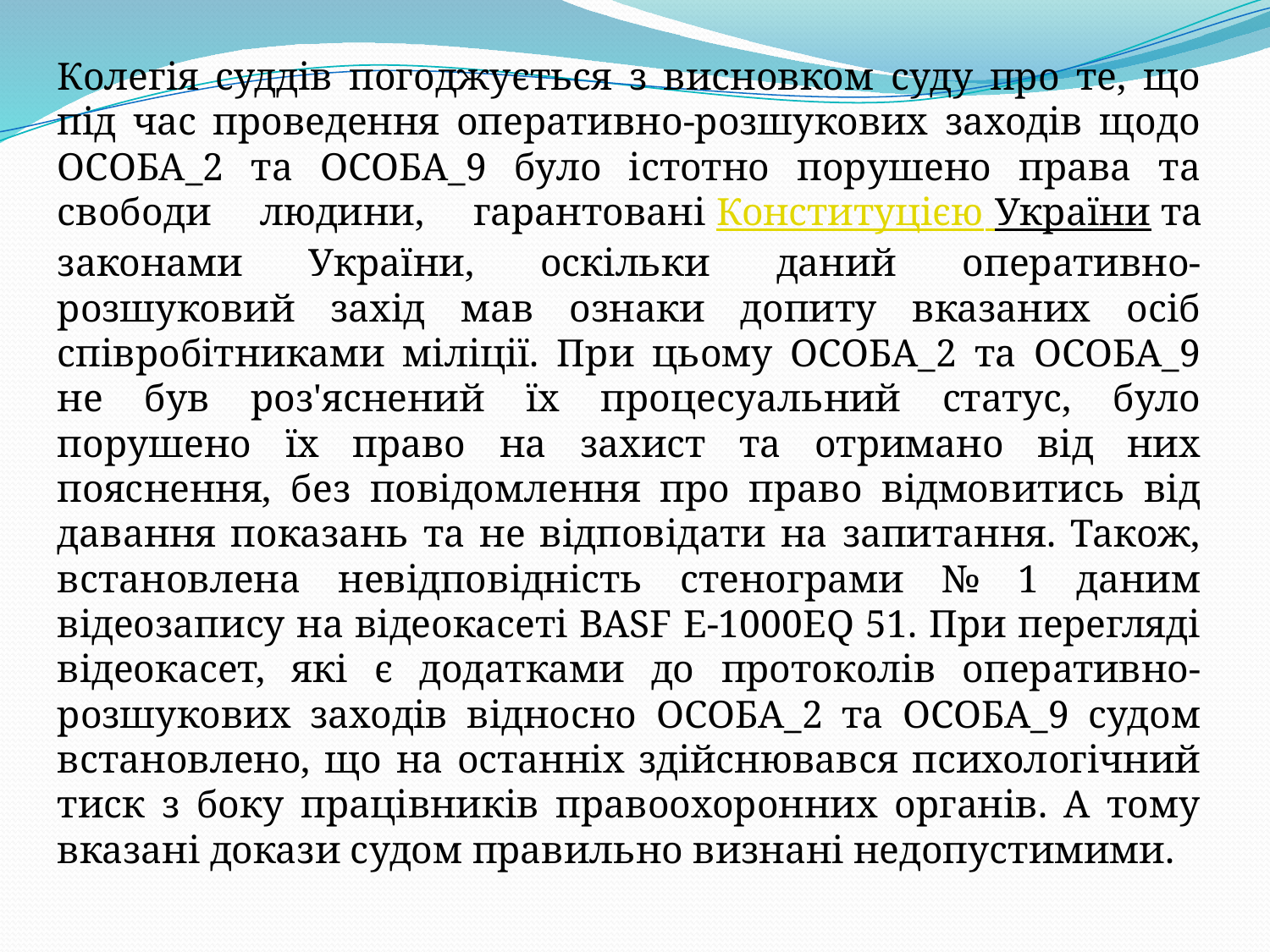

Колегія суддів погоджується з висновком суду про те, що під час проведення оперативно-розшукових заходів щодо ОСОБА_2 та ОСОБА_9 було істотно порушено права та свободи людини, гарантовані Конституцією України та законами України, оскільки даний оперативно-розшуковий захід мав ознаки допиту вказаних осіб співробітниками міліції. При цьому ОСОБА_2 та ОСОБА_9 не був роз'яснений їх процесуальний статус, було порушено їх право на захист та отримано від них пояснення, без повідомлення про право відмовитись від давання показань та не відповідати на запитання. Також, встановлена невідповідність стенограми № 1 даним відеозапису на відеокасеті BASF E-1000EQ 51. При перегляді відеокасет, які є додатками до протоколів оперативно-розшукових заходів відносно ОСОБА_2 та ОСОБА_9 судом встановлено, що на останніх здійснювався психологічний тиск з боку працівників правоохоронних органів. А тому вказані докази судом правильно визнані недопустимими.